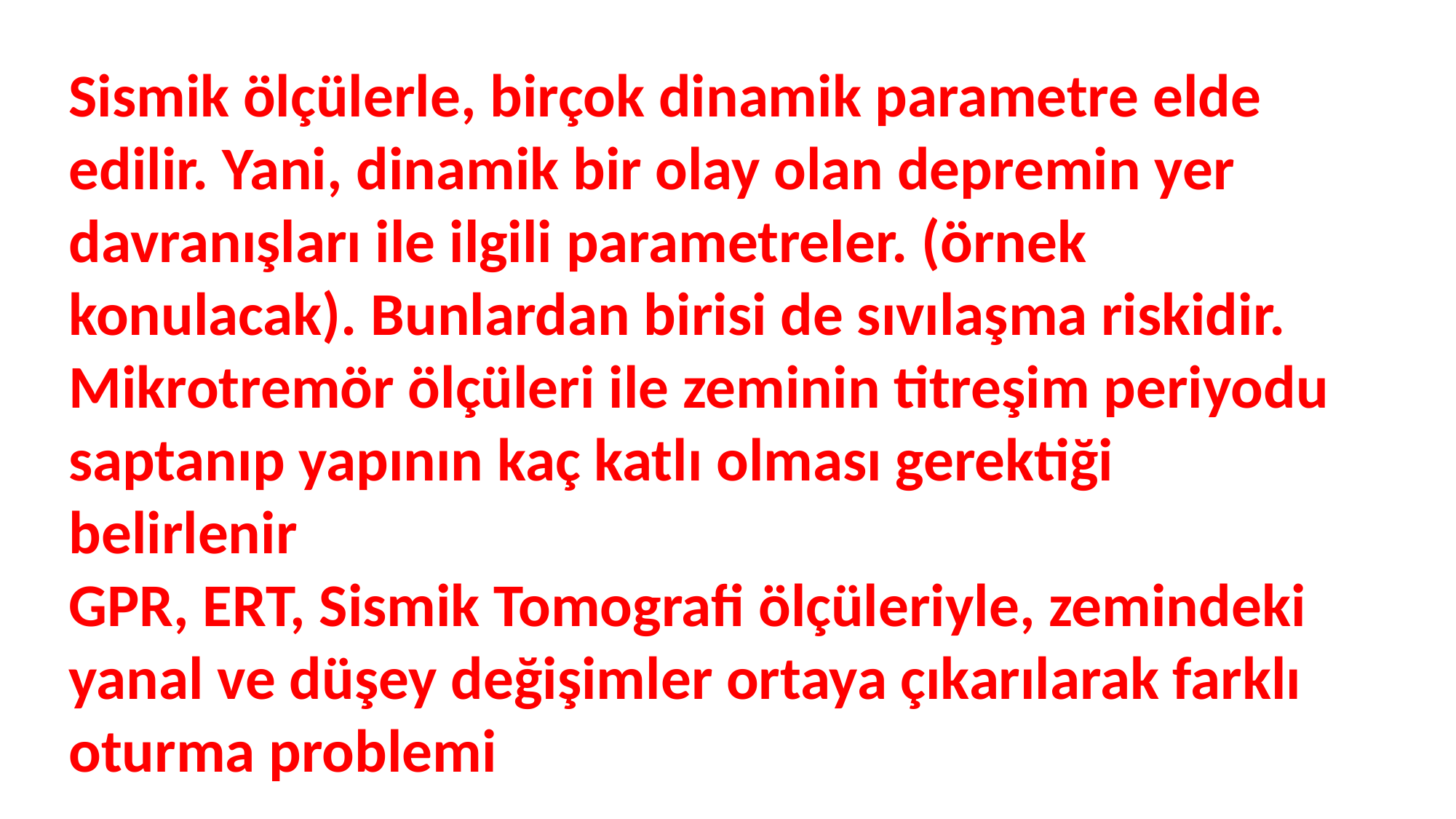

Sismik ölçülerle, birçok dinamik parametre elde edilir. Yani, dinamik bir olay olan depremin yer davranışları ile ilgili parametreler. (örnek konulacak). Bunlardan birisi de sıvılaşma riskidir.
Mikrotremör ölçüleri ile zeminin titreşim periyodu saptanıp yapının kaç katlı olması gerektiği belirlenir
GPR, ERT, Sismik Tomografi ölçüleriyle, zemindeki yanal ve düşey değişimler ortaya çıkarılarak farklı oturma problemi